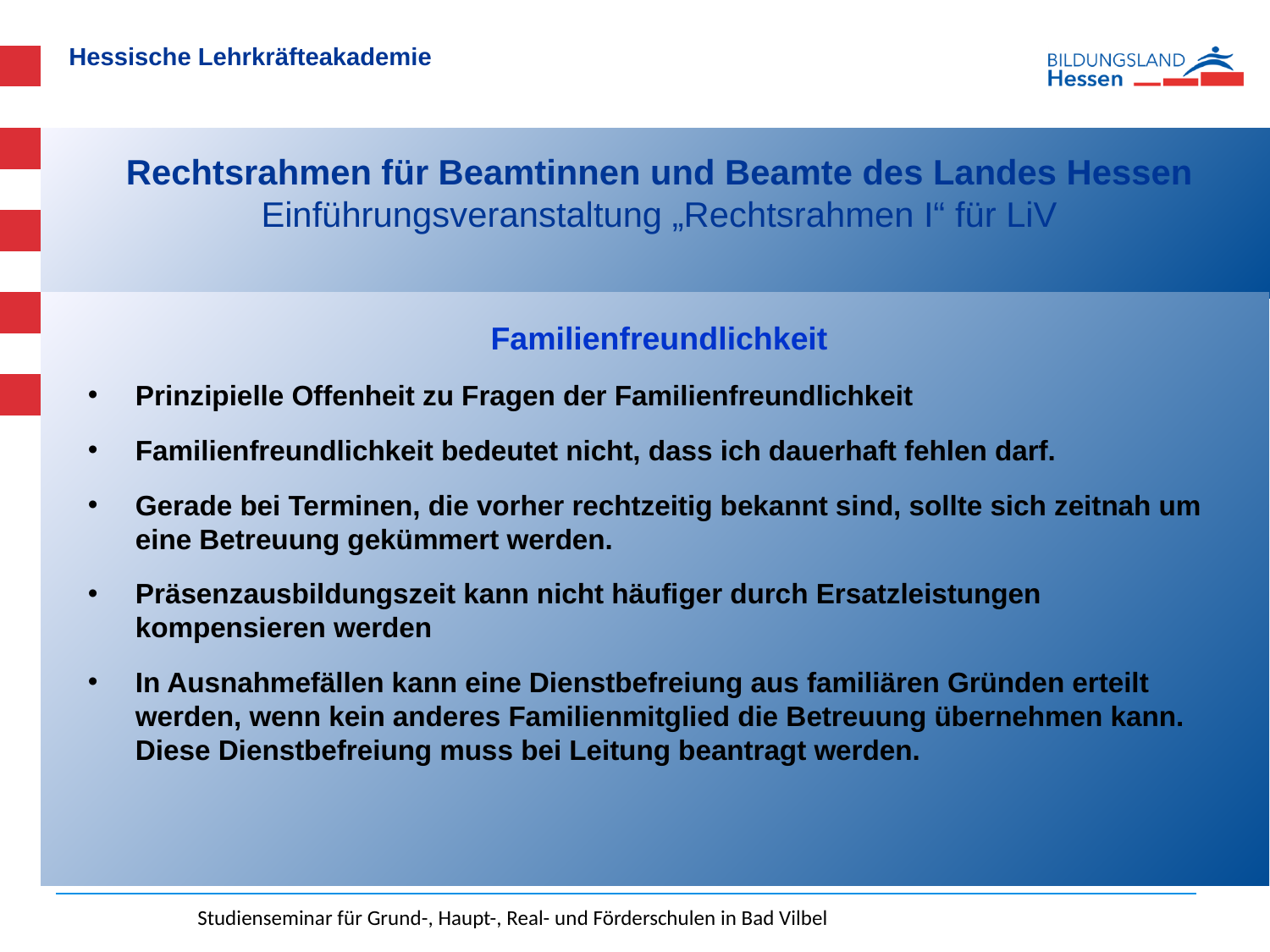

# Rechtsrahmen für Beamtinnen und Beamte des Landes Hessen Einführungsveranstaltung „Rechtsrahmen I“ für LiV
Familienfreundlichkeit
Prinzipielle Offenheit zu Fragen der Familienfreundlichkeit
Familienfreundlichkeit bedeutet nicht, dass ich dauerhaft fehlen darf.
Gerade bei Terminen, die vorher rechtzeitig bekannt sind, sollte sich zeitnah um eine Betreuung gekümmert werden.
Präsenzausbildungszeit kann nicht häufiger durch Ersatzleistungen kompensieren werden
In Ausnahmefällen kann eine Dienstbefreiung aus familiären Gründen erteilt werden, wenn kein anderes Familienmitglied die Betreuung übernehmen kann. Diese Dienstbefreiung muss bei Leitung beantragt werden.

Studienseminar für Grund-, Haupt-, Real- und Förderschulen in Bad Vilbel